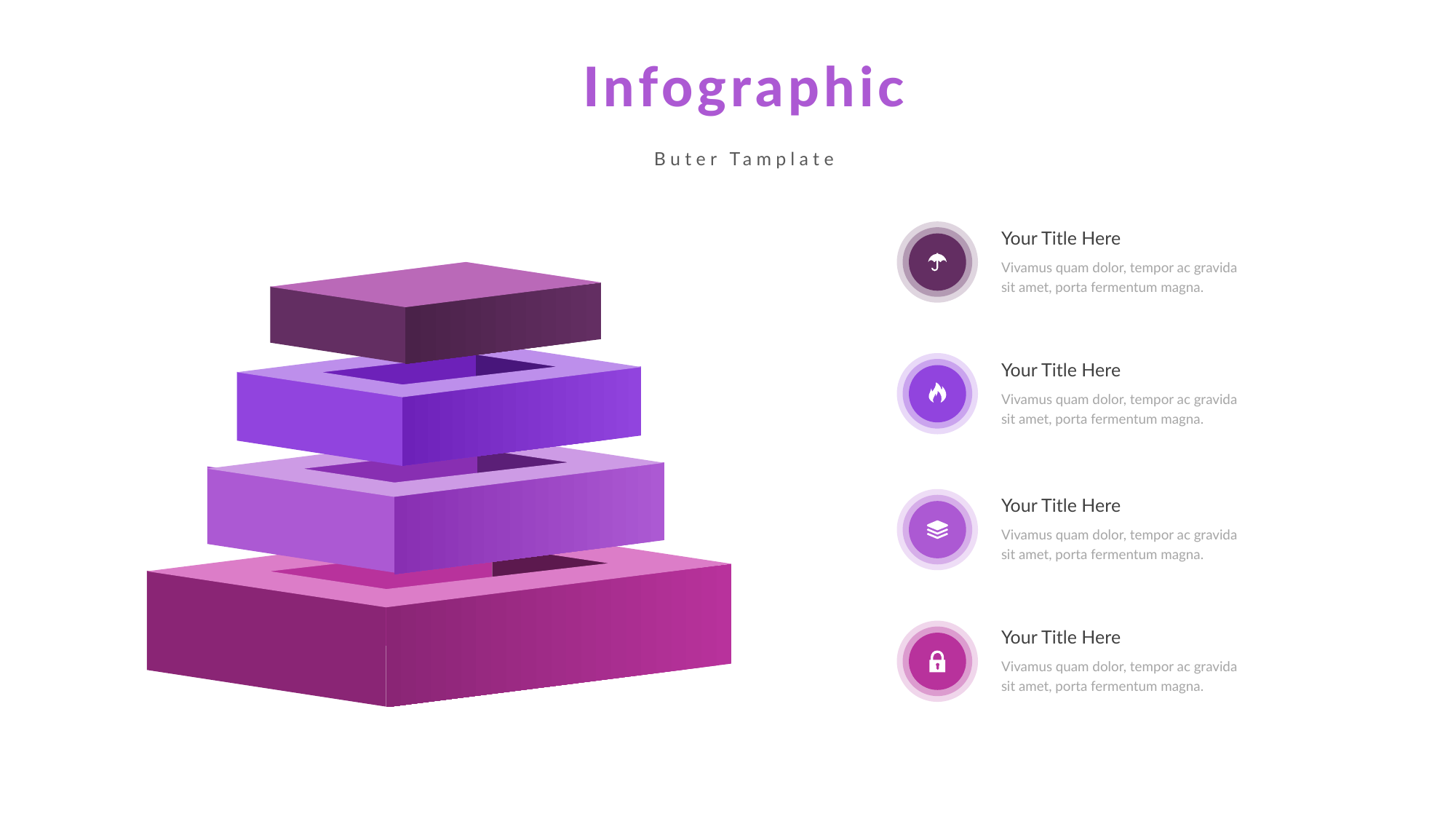

Infographic
Buter Tamplate
Your Title Here

Vivamus quam dolor, tempor ac gravida sit amet, porta fermentum magna.

Your Title Here

Vivamus quam dolor, tempor ac gravida sit amet, porta fermentum magna.

Your Title Here

Vivamus quam dolor, tempor ac gravida sit amet, porta fermentum magna.

Your Title Here

Vivamus quam dolor, tempor ac gravida sit amet, porta fermentum magna.